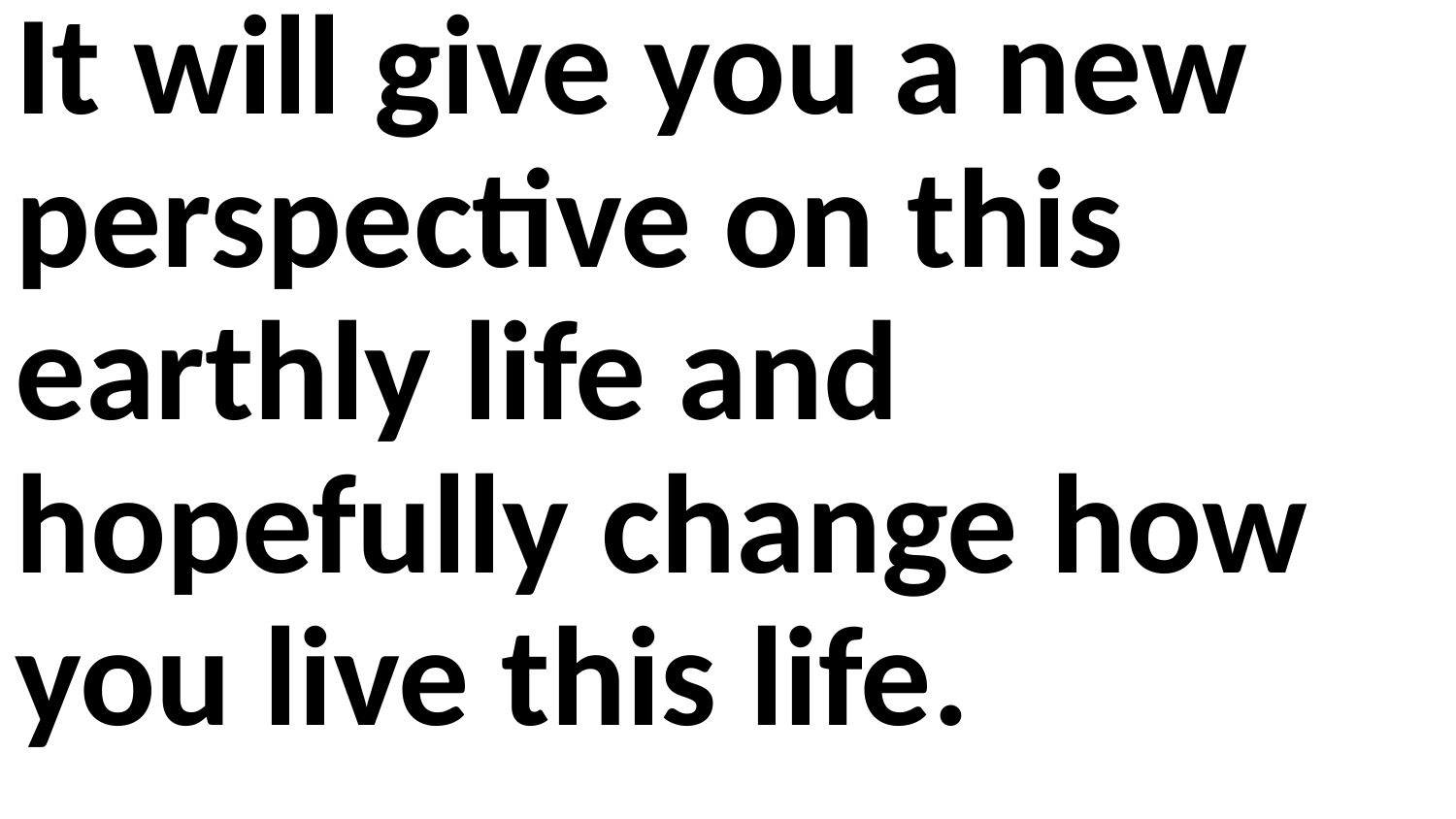

It will give you a new perspective on this earthly life and hopefully change how you live this life.